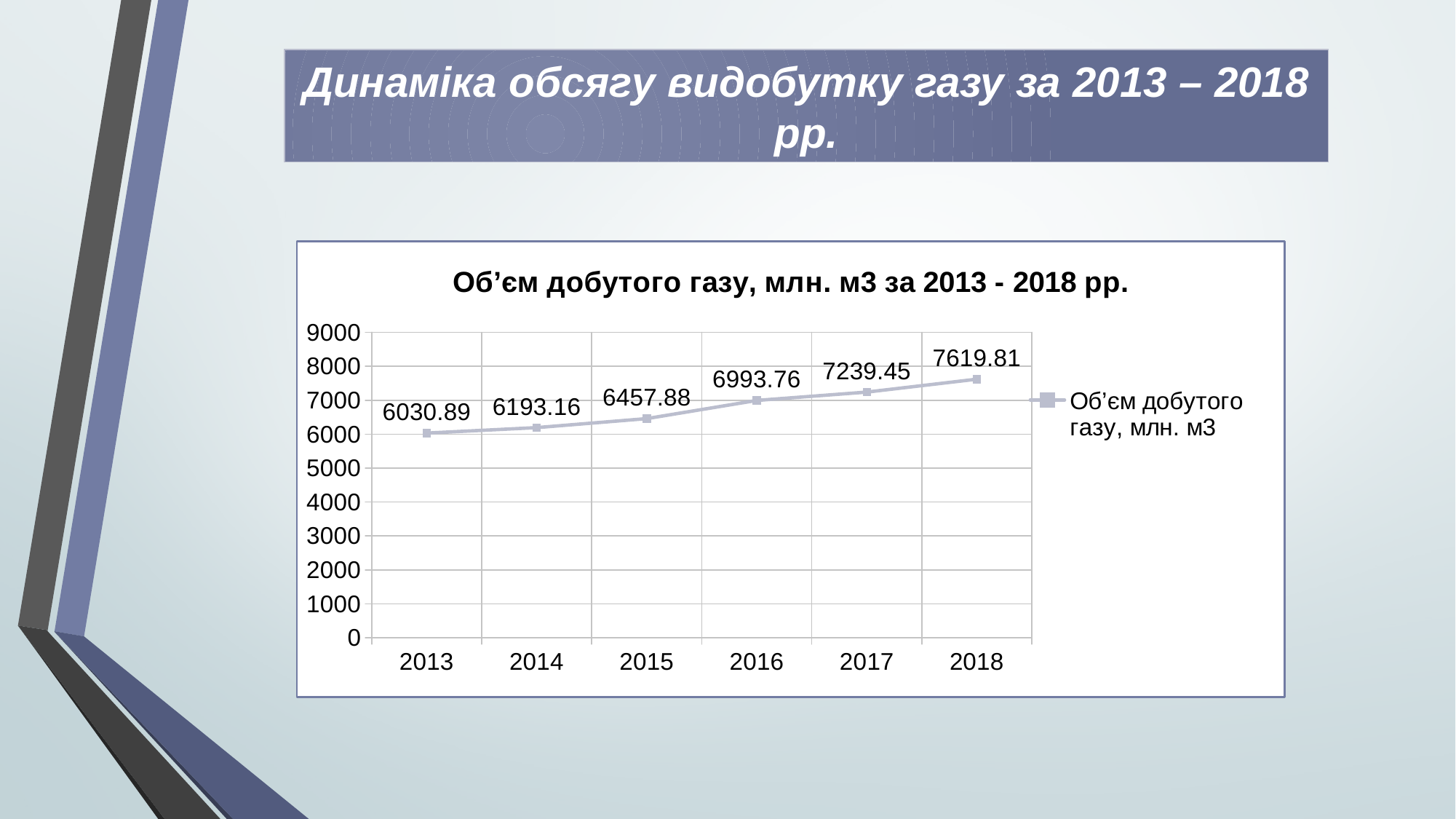

Динаміка обсягу видобутку газу за 2013 – 2018 рр.

### Chart: Об’єм добутого газу, млн. м3 за 2013 - 2018 рр.

| Category | Об’єм добутого газу, млн. м3 |
|---|---|
| 2013 | 6030.89 |
| 2014 | 6193.16 |
| 2015 | 6457.88 |
| 2016 | 6993.76 |
| 2017 | 7239.45 |
| 2018 | 7619.81 |